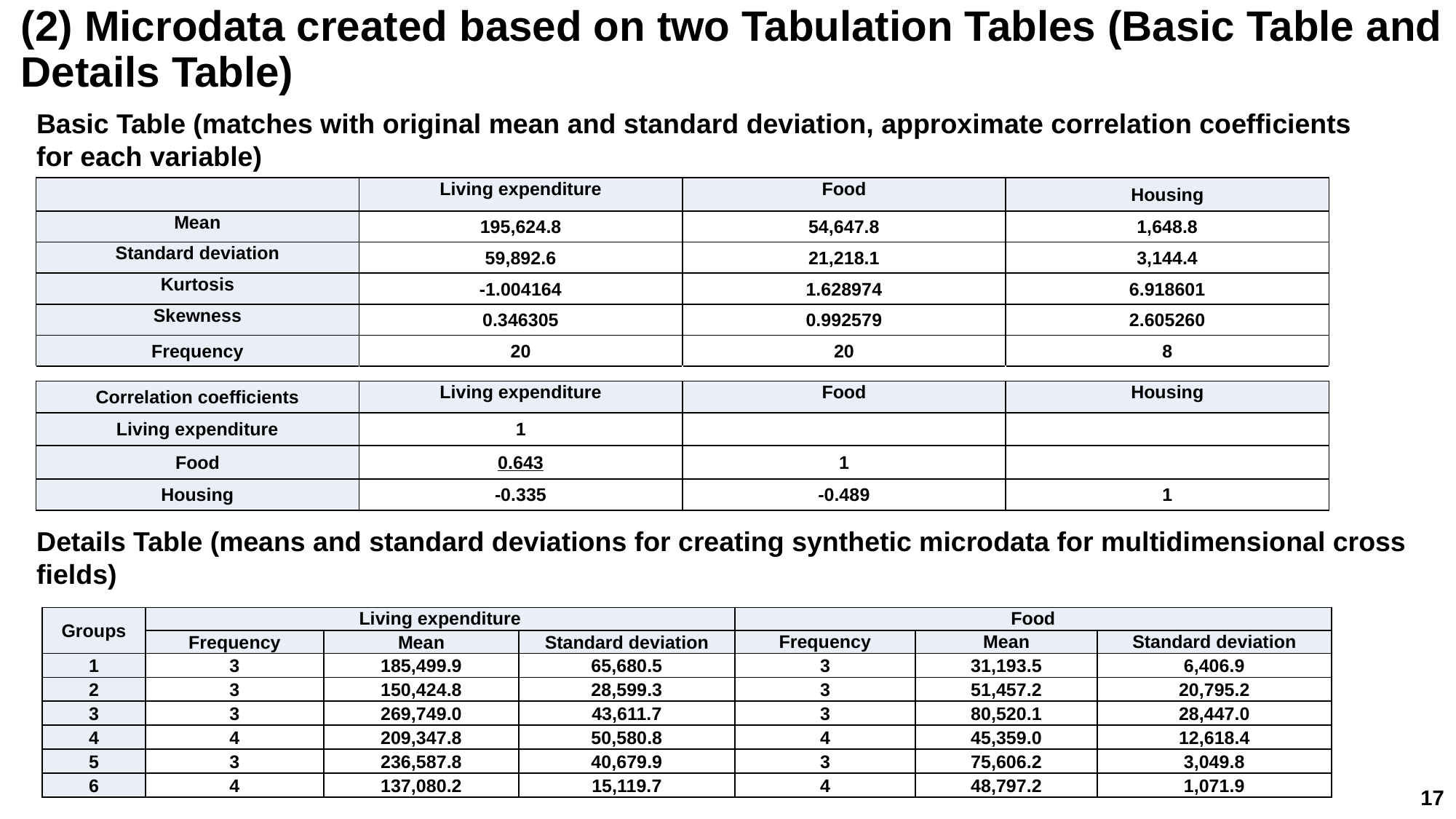

# (2) Microdata created based on two Tabulation Tables (Basic Table and Details Table)
Basic Table (matches with original mean and standard deviation, approximate correlation coefficients for each variable)
|  | Living expenditure | Food | Housing |
| --- | --- | --- | --- |
| Mean | 195,624.8 | 54,647.8 | 1,648.8 |
| Standard deviation | 59,892.6 | 21,218.1 | 3,144.4 |
| Kurtosis | -1.004164 | 1.628974 | 6.918601 |
| Skewness | 0.346305 | 0.992579 | 2.605260 |
| Frequency | 20 | 20 | 8 |
|  |  |  |  |
| Correlation coefficients | Living expenditure | Food | Housing |
| Living expenditure | 1 |  |  |
| Food | 0.643 | 1 |  |
| Housing | -0.335 | -0.489 | 1 |
Details Table (means and standard deviations for creating synthetic microdata for multidimensional cross fields)
| Groups | Living expenditure |  |  | Food |  |  |
| --- | --- | --- | --- | --- | --- | --- |
|  | Frequency | Mean | Standard deviation | Frequency | Mean | Standard deviation |
| 1 | 3 | 185,499.9 | 65,680.5 | 3 | 31,193.5 | 6,406.9 |
| 2 | 3 | 150,424.8 | 28,599.3 | 3 | 51,457.2 | 20,795.2 |
| 3 | 3 | 269,749.0 | 43,611.7 | 3 | 80,520.1 | 28,447.0 |
| 4 | 4 | 209,347.8 | 50,580.8 | 4 | 45,359.0 | 12,618.4 |
| 5 | 3 | 236,587.8 | 40,679.9 | 3 | 75,606.2 | 3,049.8 |
| 6 | 4 | 137,080.2 | 15,119.7 | 4 | 48,797.2 | 1,071.9 |
17